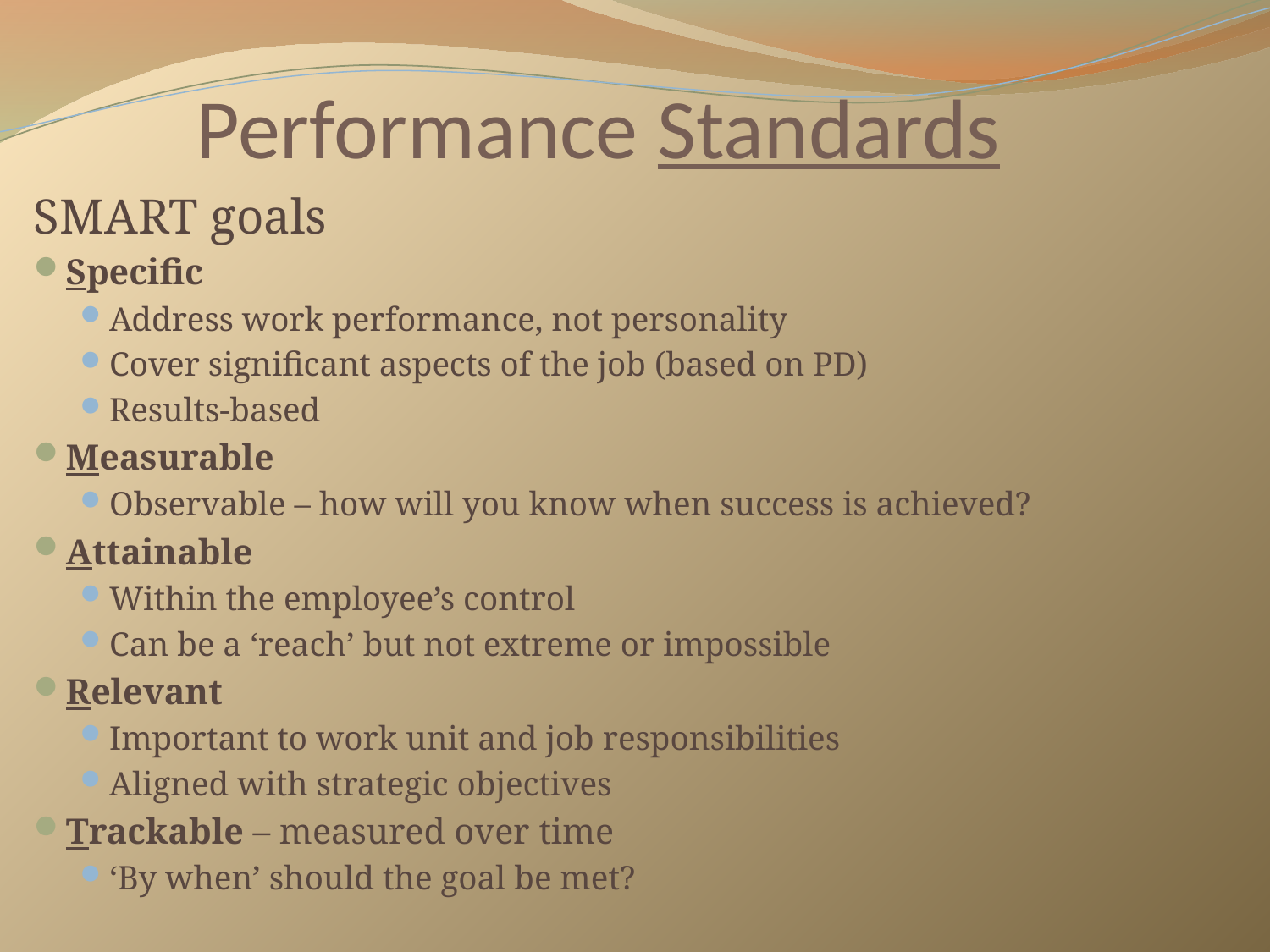

# Performance Standards
SMART goals
Specific
Address work performance, not personality
Cover significant aspects of the job (based on PD)
Results-based
Measurable
Observable – how will you know when success is achieved?
Attainable
Within the employee’s control
Can be a ‘reach’ but not extreme or impossible
Relevant
Important to work unit and job responsibilities
Aligned with strategic objectives
Trackable – measured over time
‘By when’ should the goal be met?